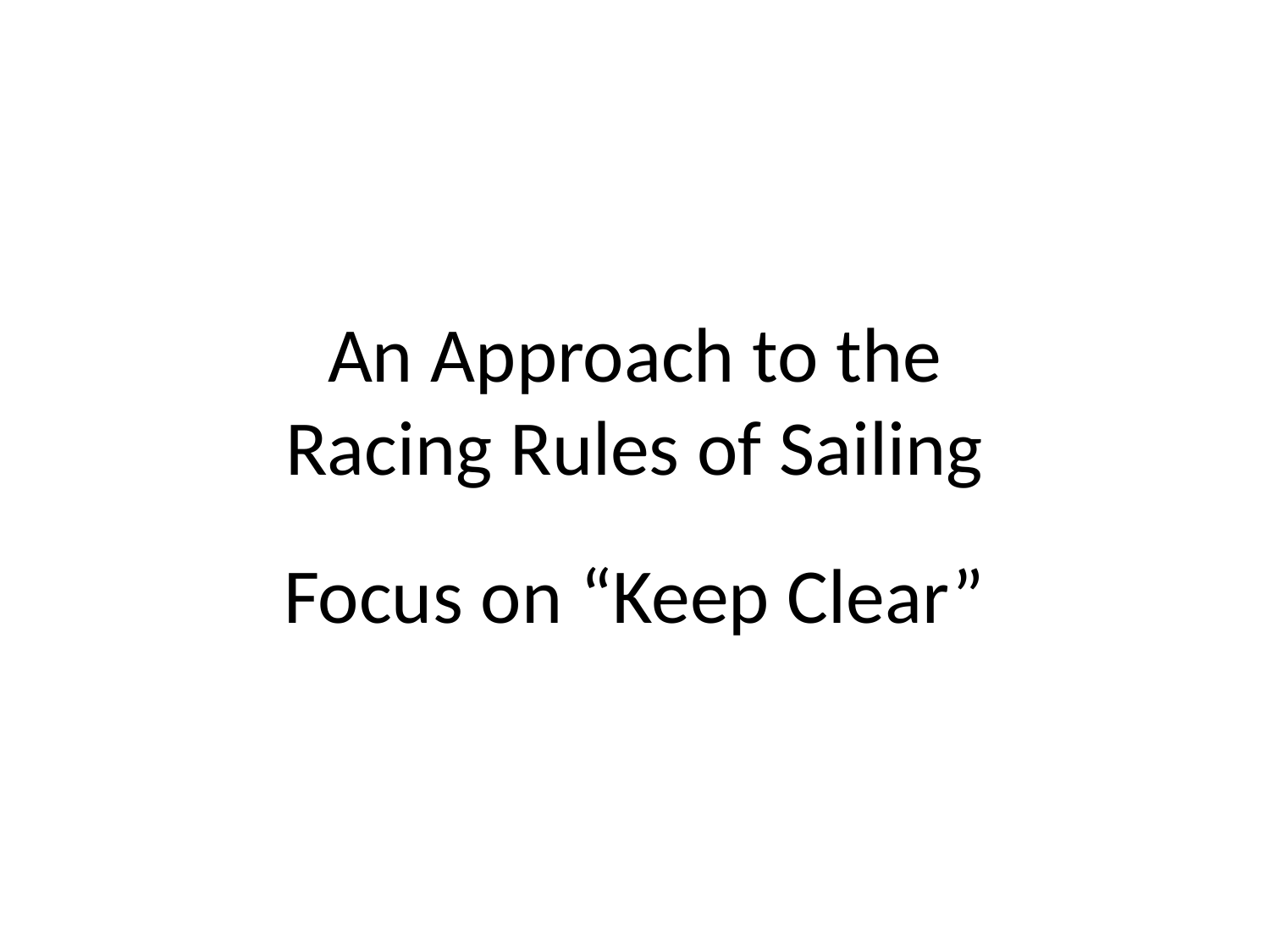

# An Approach to the Racing Rules of Sailing
Focus on “Keep Clear”